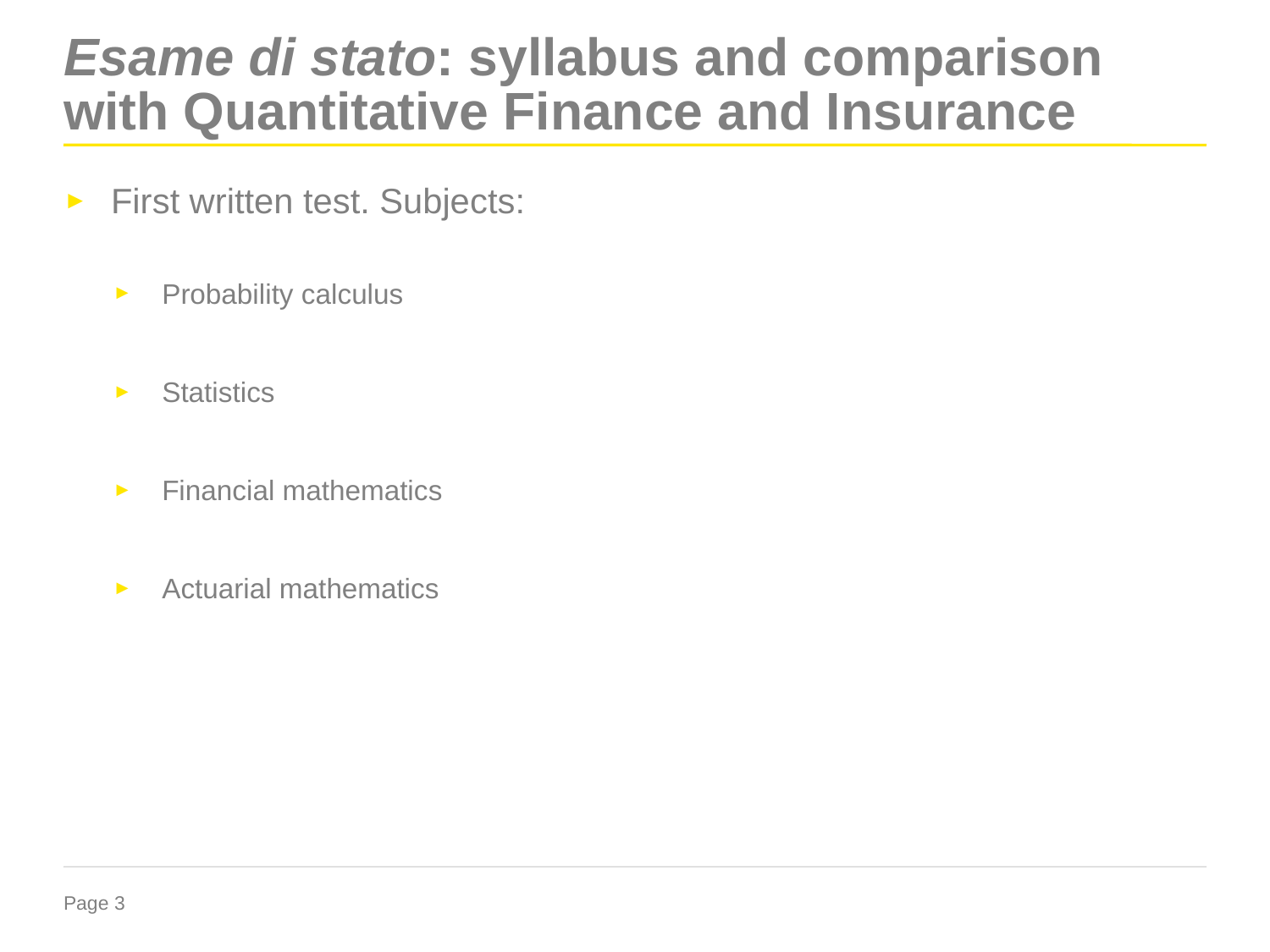

# Esame di stato: syllabus and comparison with Quantitative Finance and Insurance
First written test. Subjects:

Probability calculus

Statistics

Financial mathematics

Actuarial mathematics